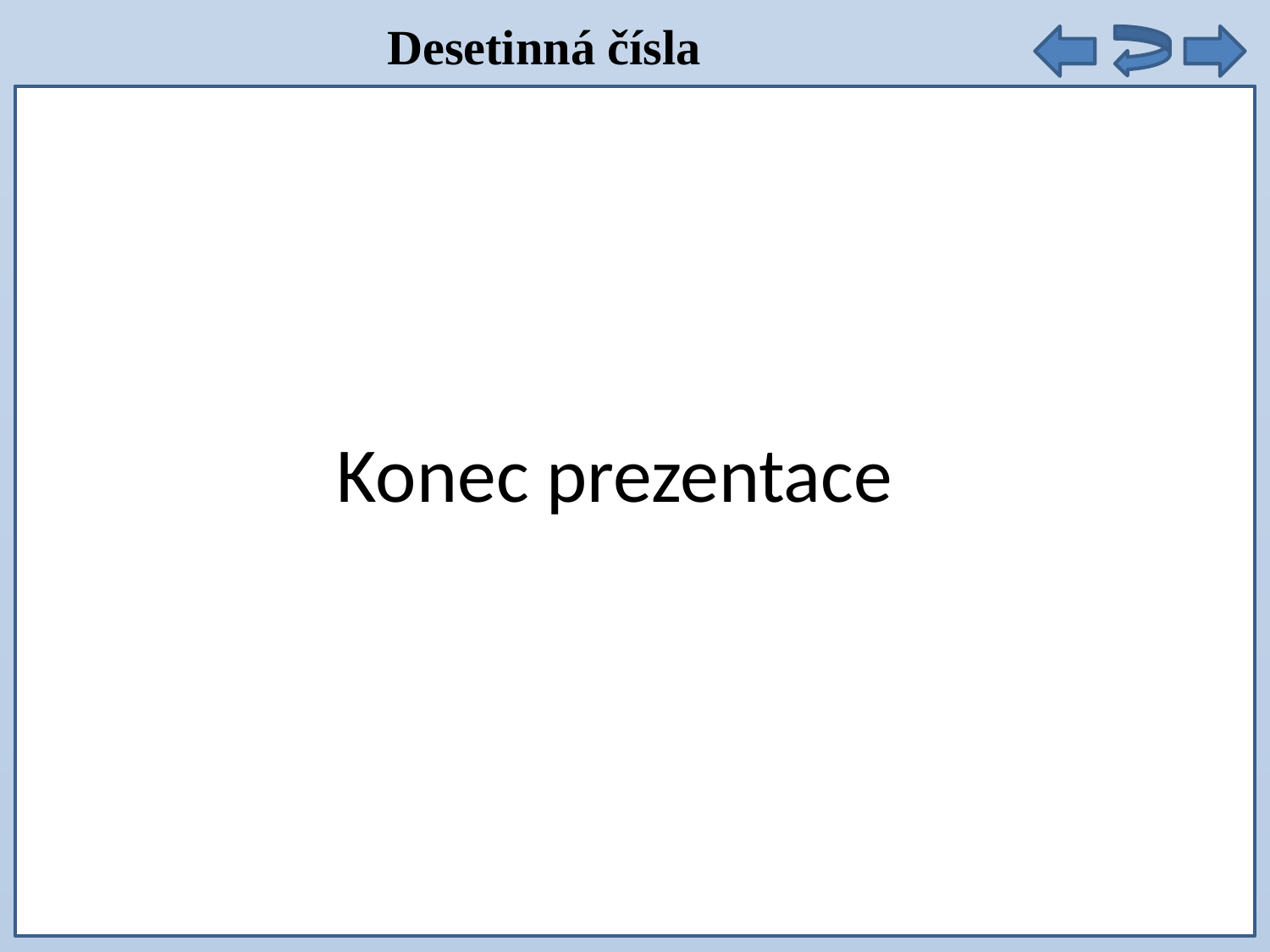

Desetinná čísla

9 . 5 =
Konec prezentace